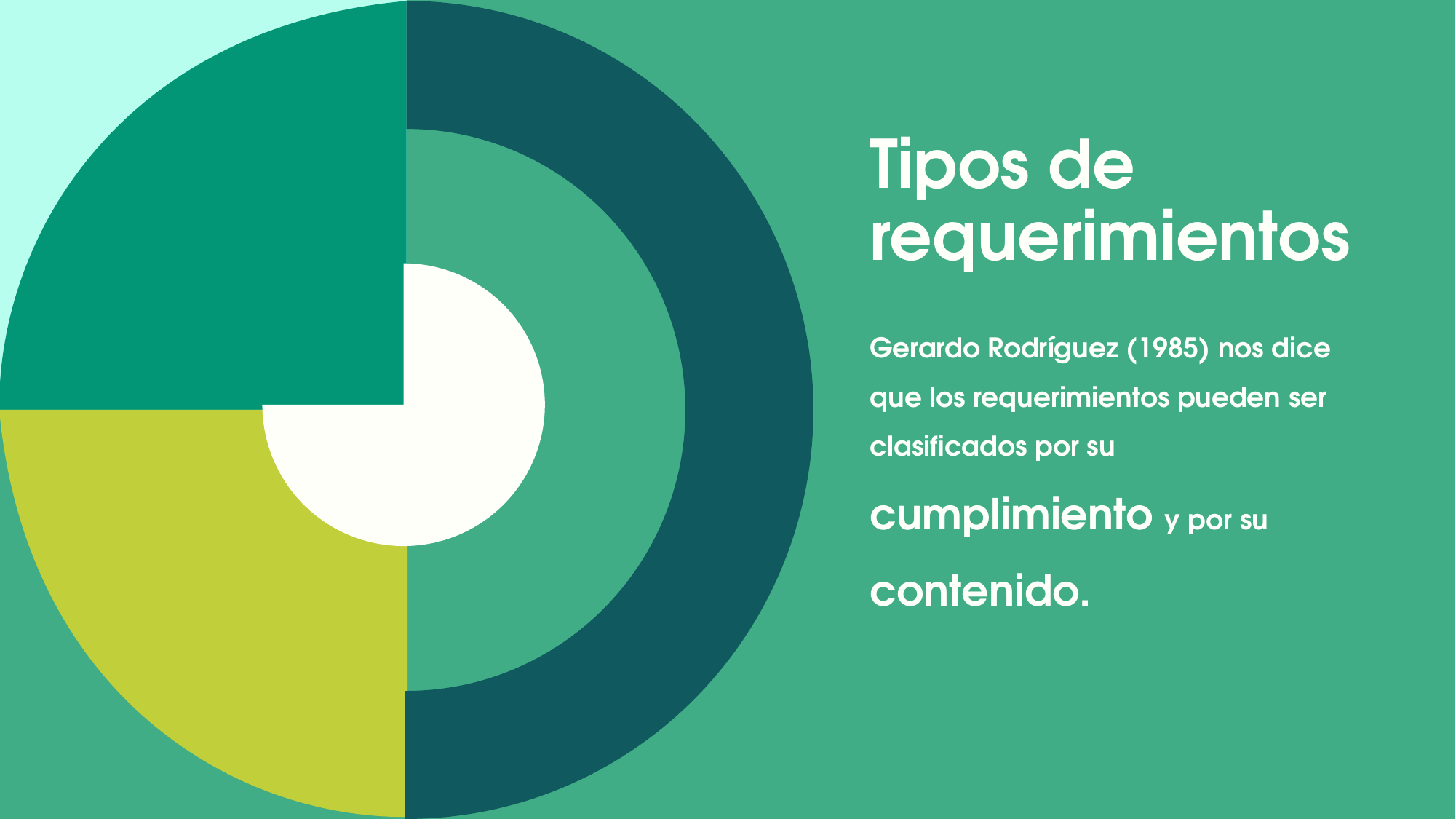

Tipos de requerimientos

Gerardo Rodríguez (1985) nos dice que los requerimientos pueden ser clasificados por su cumplimiento y por su contenido.